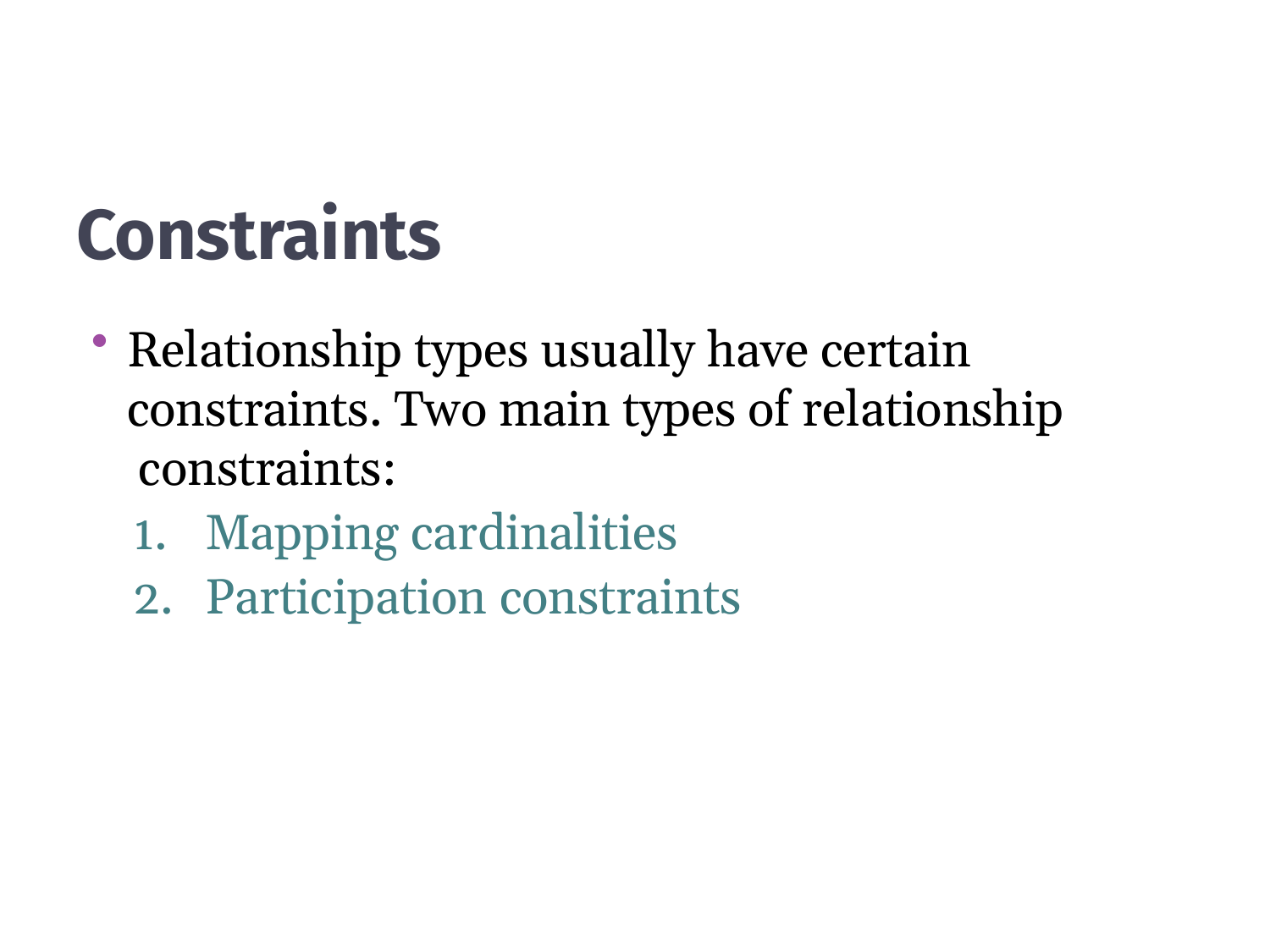

83
Constraints
Relationship types usually have certain  constraints. Two main types of relationship  constraints:
Mapping cardinalities
Participation constraints